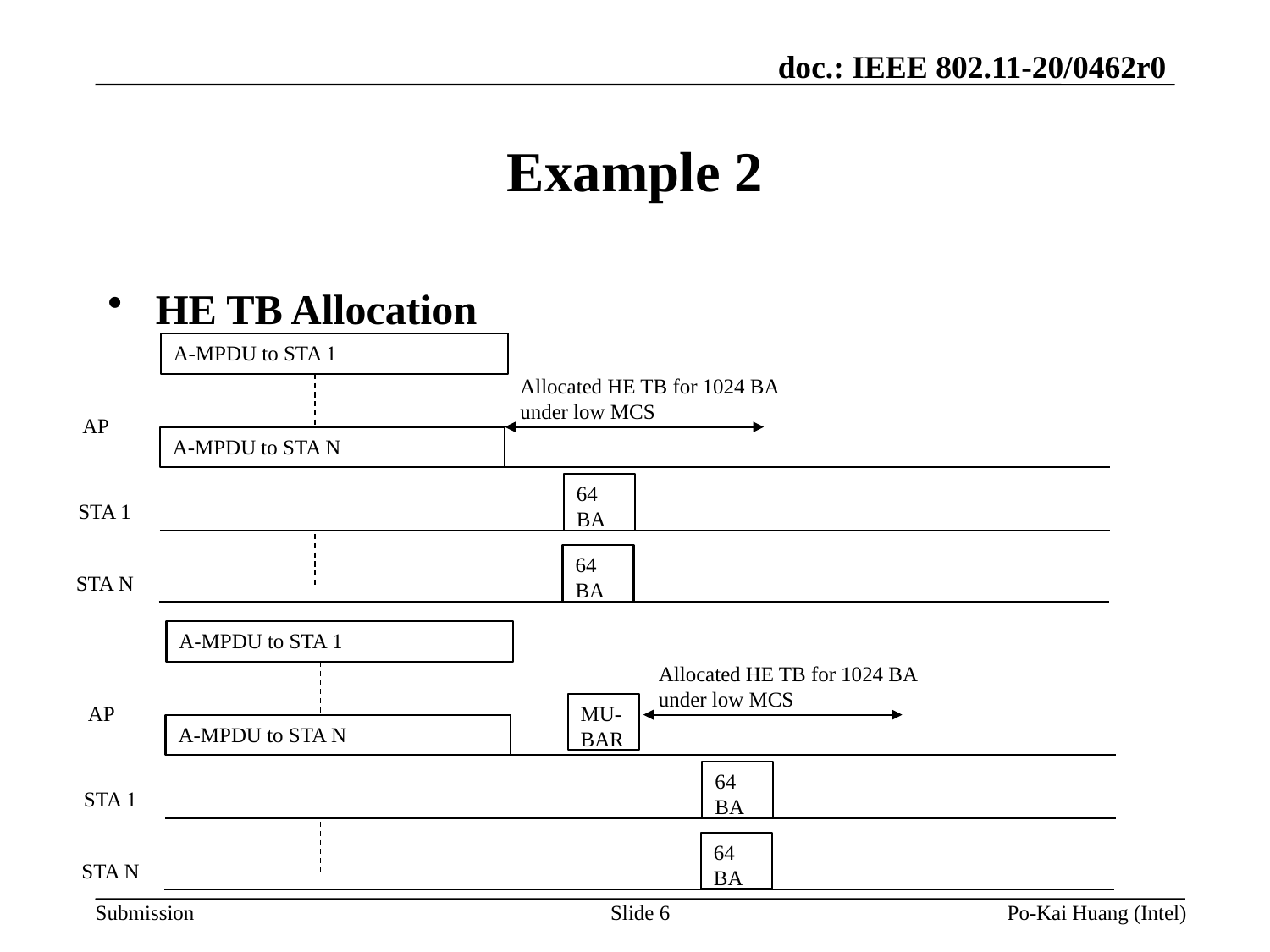

# Example 2
HE TB Allocation
A-MPDU to STA 1
Allocated HE TB for 1024 BA under low MCS
AP
A-MPDU to STA N
64 BA
STA 1

64 BA
STA N

A-MPDU to STA 1
Allocated HE TB for 1024 BA under low MCS
MU-BAR
AP
A-MPDU to STA N
64 BA
STA 1

64 BA
STA N

Slide 6
Po-Kai Huang (Intel)